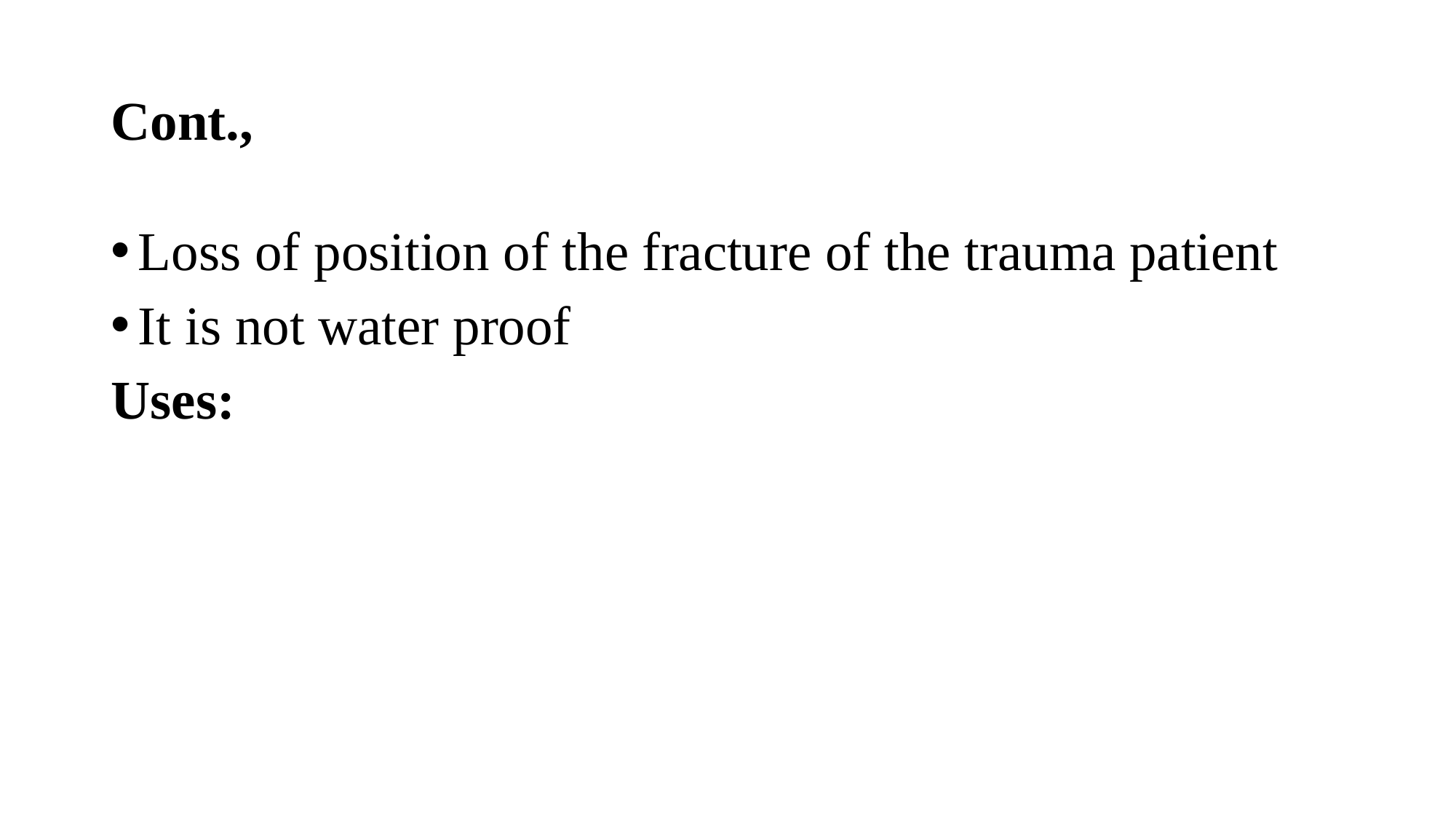

# Cont.,
Loss of position of the fracture of the trauma patient
It is not water proof
Uses: